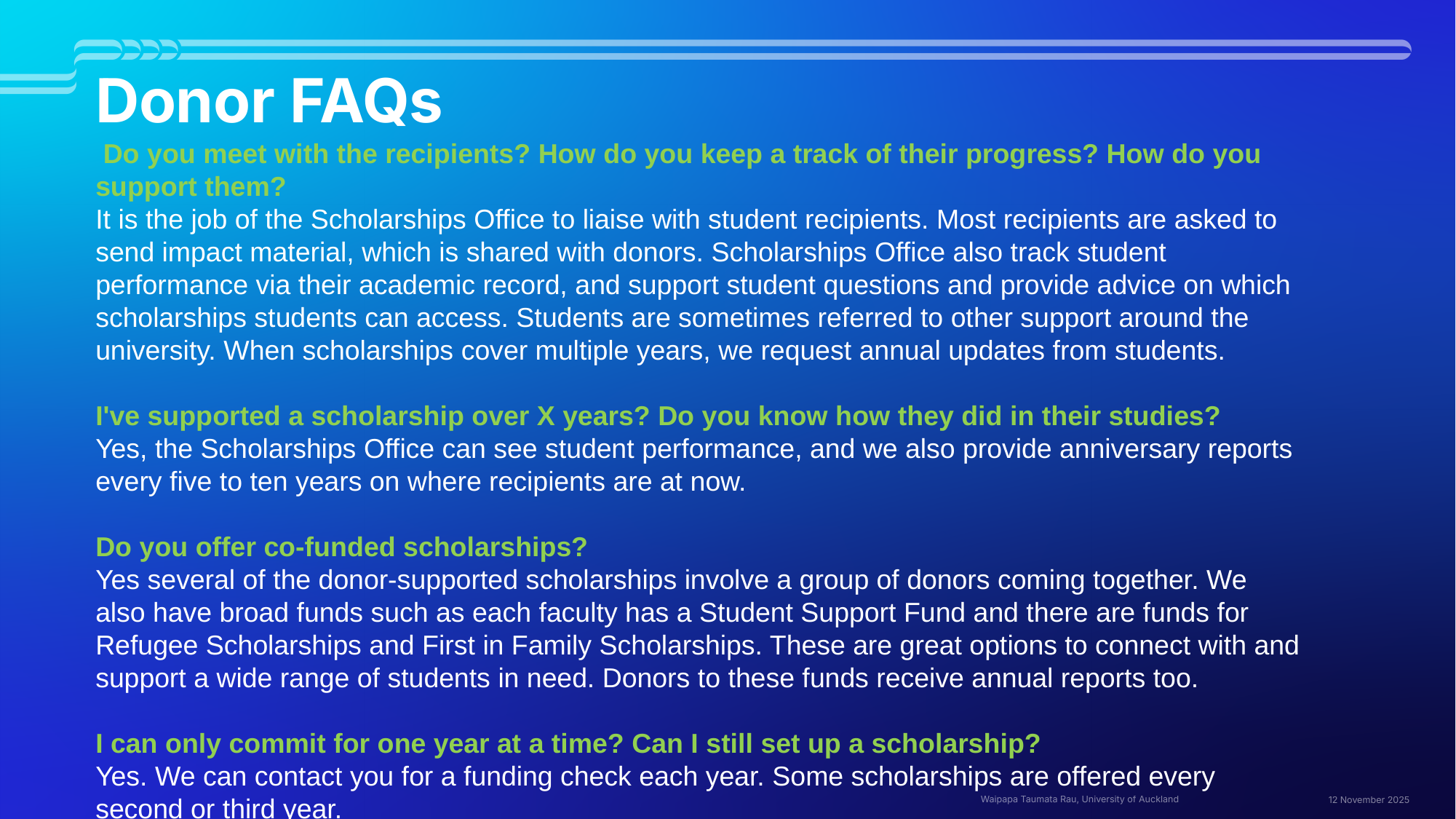

Donor FAQs
 Do you meet with the recipients? How do you keep a track of their progress? How do you support them?
It is the job of the Scholarships Office to liaise with student recipients. Most recipients are asked to send impact material, which is shared with donors. Scholarships Office also track student performance via their academic record, and support student questions and provide advice on which scholarships students can access. Students are sometimes referred to other support around the university. When scholarships cover multiple years, we request annual updates from students.

I've supported a scholarship over X years? Do you know how they did in their studies?
Yes, the Scholarships Office can see student performance, and we also provide anniversary reports every five to ten years on where recipients are at now.

Do you offer co-funded scholarships?
Yes several of the donor-supported scholarships involve a group of donors coming together. We also have broad funds such as each faculty has a Student Support Fund and there are funds for Refugee Scholarships and First in Family Scholarships. These are great options to connect with and support a wide range of students in need. Donors to these funds receive annual reports too.

I can only commit for one year at a time? Can I still set up a scholarship?
Yes. We can contact you for a funding check each year. Some scholarships are offered every second or third year.

12 November 2025